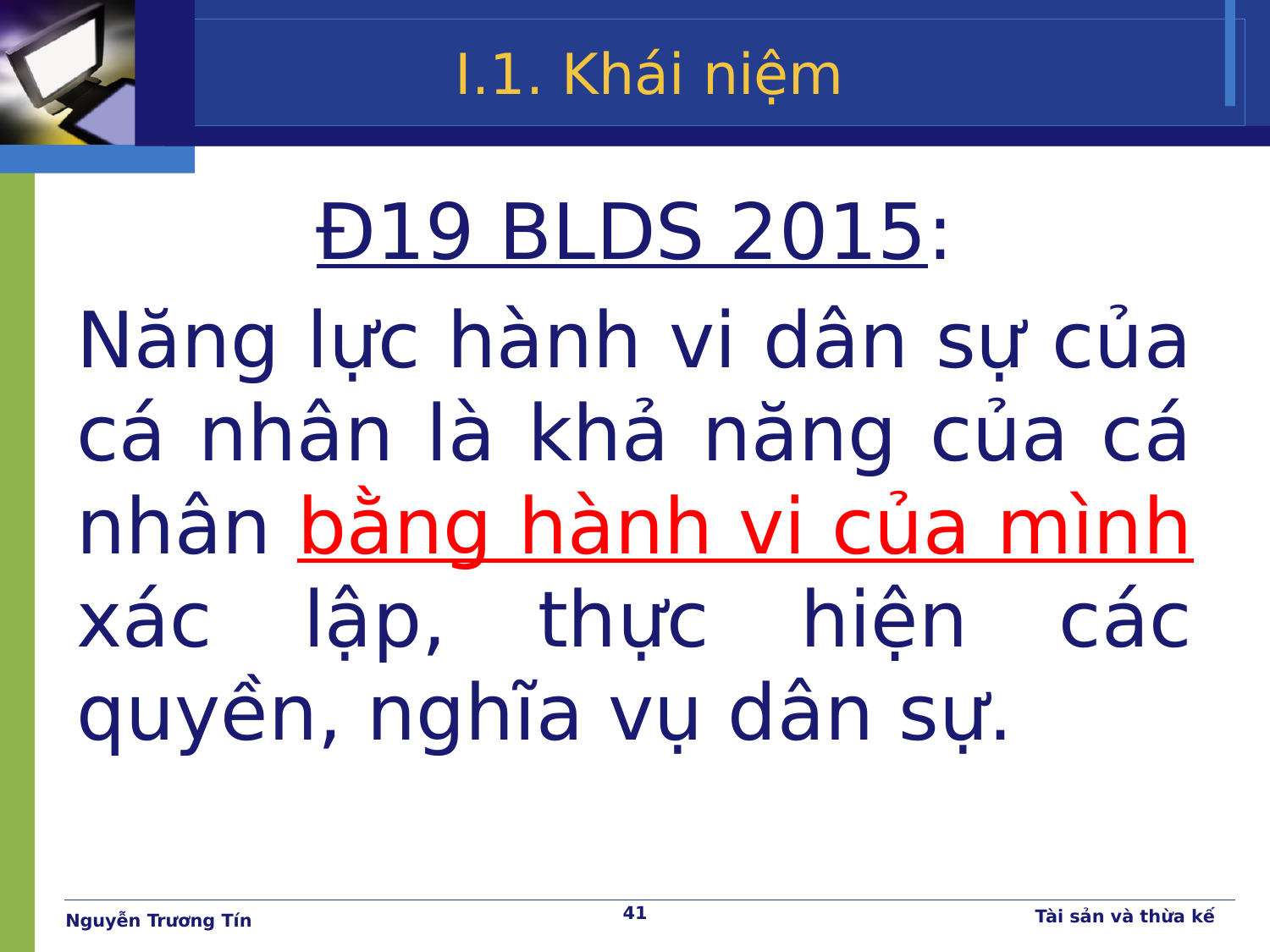

# I.1. Khái niệm
Đ19 BLDS 2015:
Năng lực hành vi dân sự của cá nhân là khả năng của cá nhân bằng hành vi của mình xác lập, thực hiện các quyền, nghĩa vụ dân sự.
41
Tài sản và thừa kế
Nguyễn Trương Tín